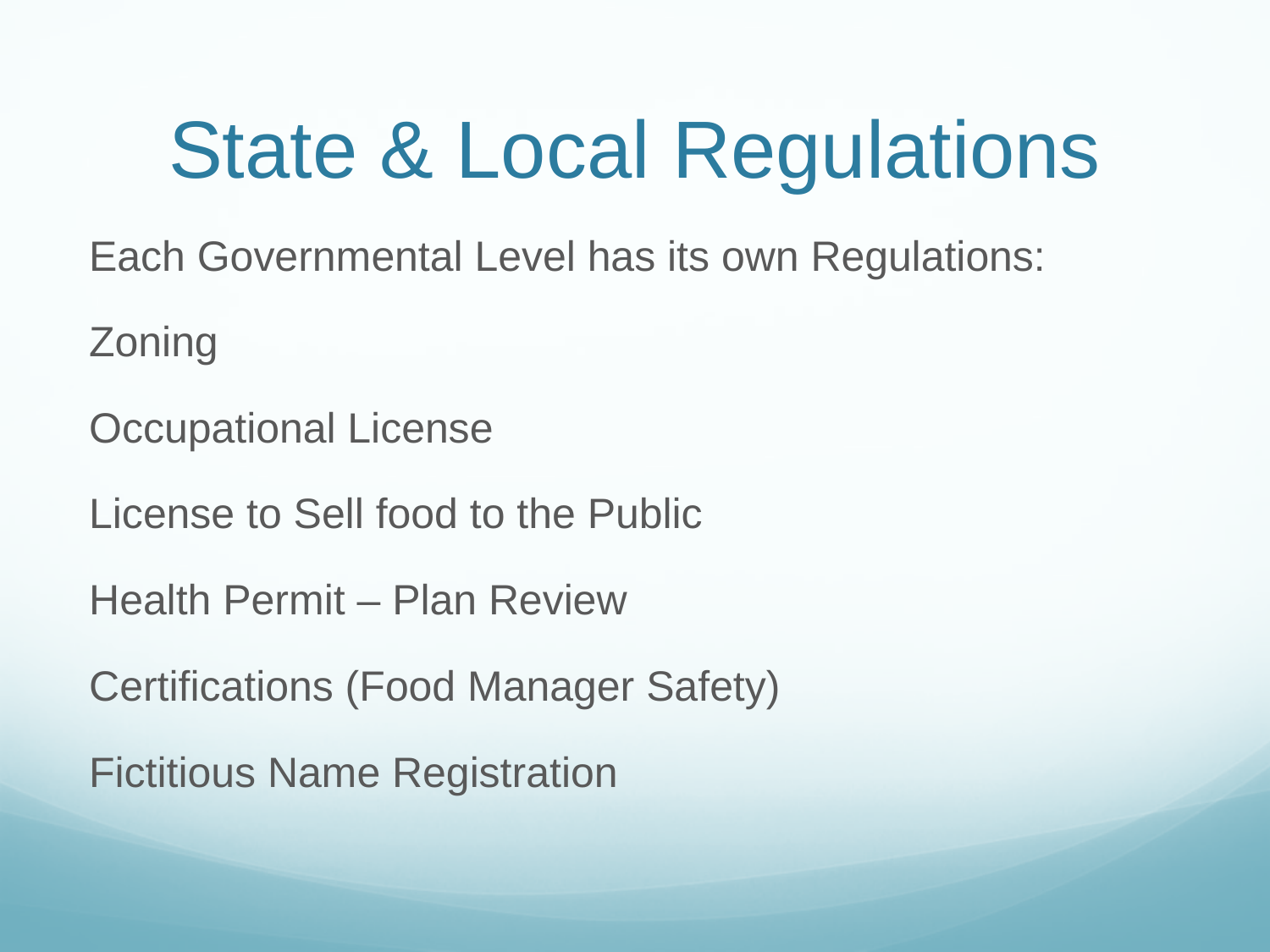

# State & Local Regulations
Each Governmental Level has its own Regulations:
Zoning
Occupational License
License to Sell food to the Public
Health Permit – Plan Review
Certifications (Food Manager Safety)
Fictitious Name Registration